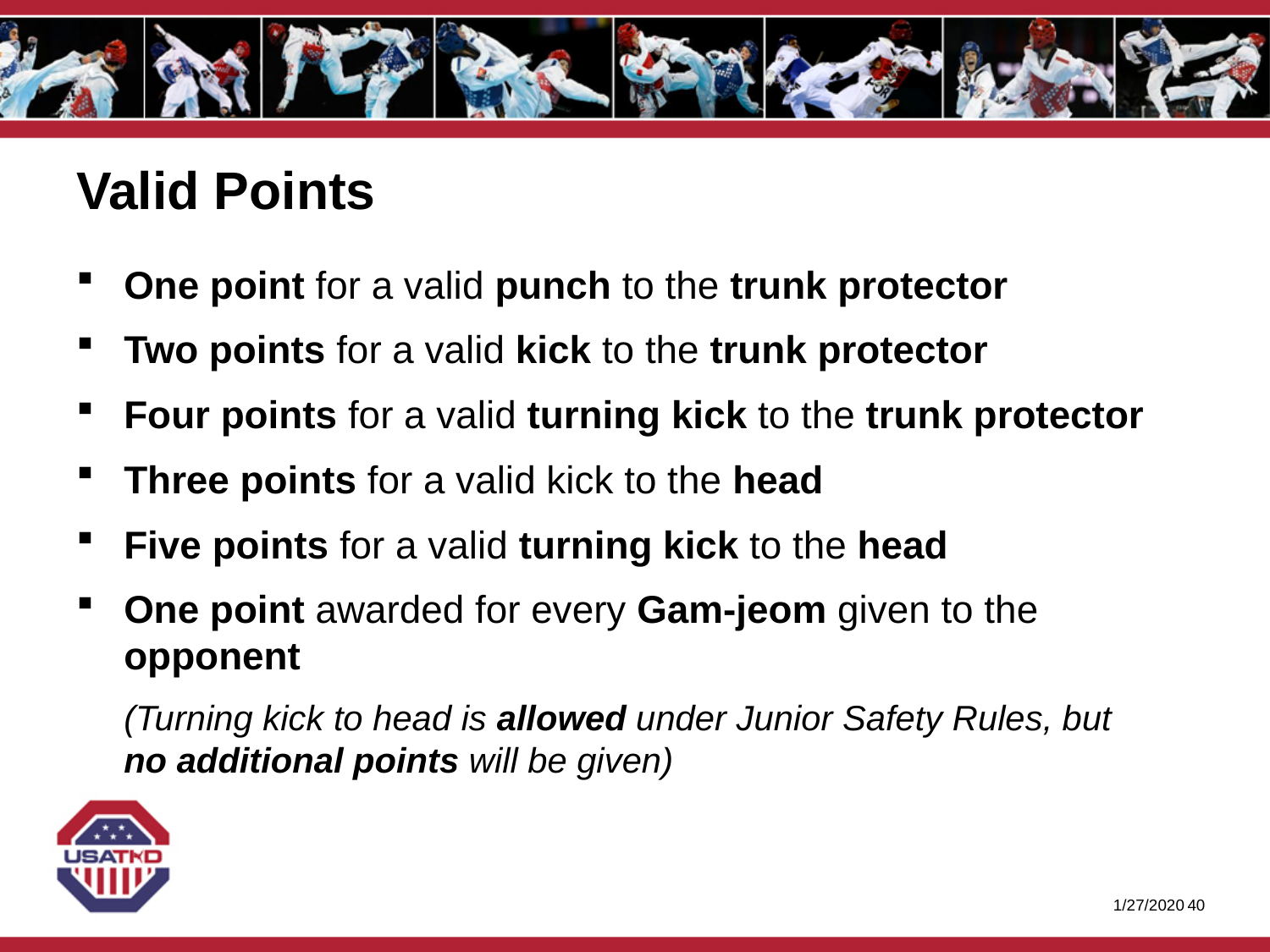

# Valid Points
One point for a valid punch to the trunk protector
Two points for a valid kick to the trunk protector
Four points for a valid turning kick to the trunk protector
Three points for a valid kick to the head
Five points for a valid turning kick to the head
One point awarded for every Gam-jeom given to the opponent
	(Turning kick to head is allowed under Junior Safety Rules, but
no additional points will be given)
1/27/2020
40